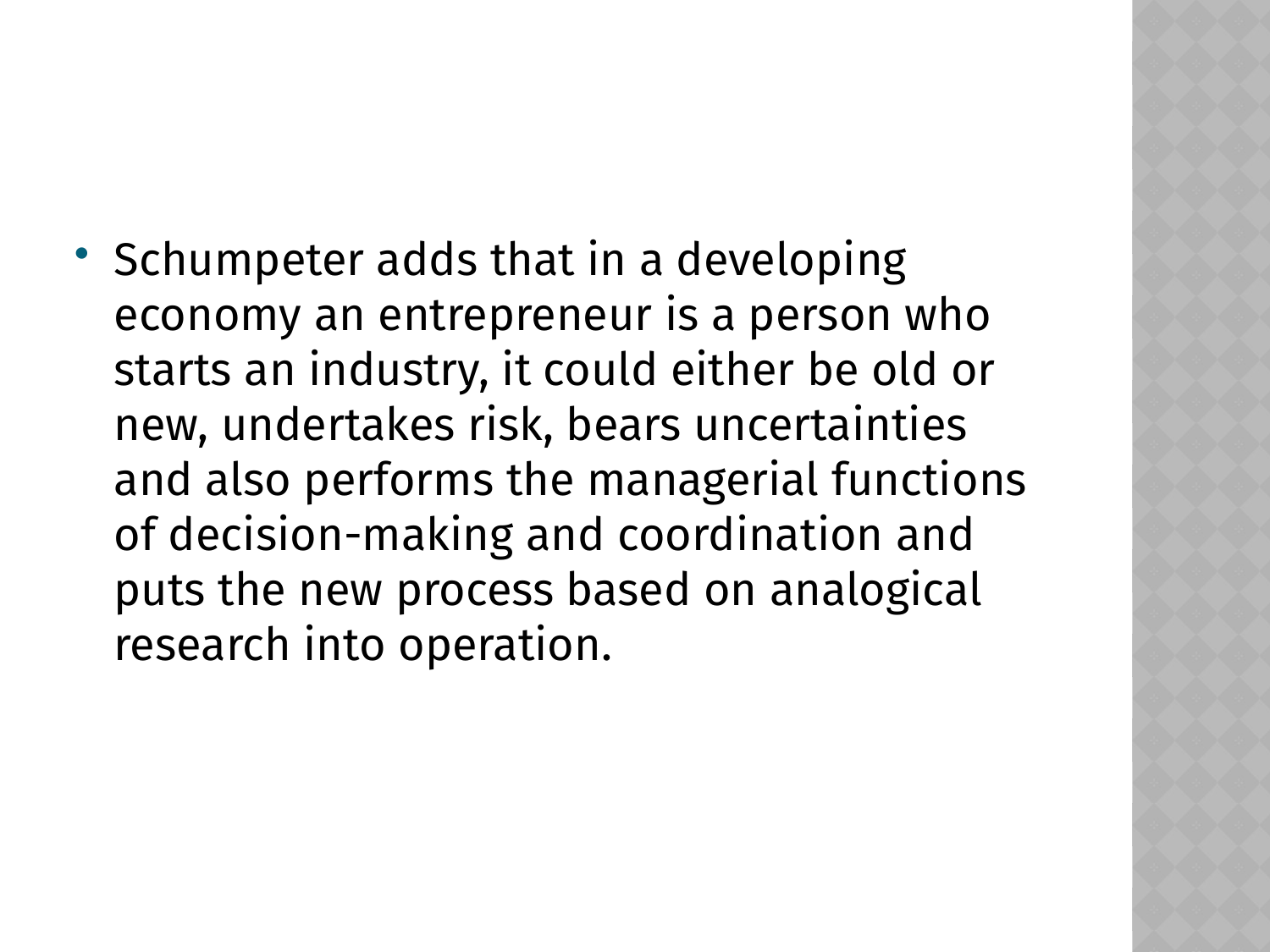

#
Schumpeter adds that in a developing economy an entrepreneur is a person who starts an industry, it could either be old or new, undertakes risk, bears uncertainties and also performs the managerial functions of decision-making and coordination and puts the new process based on analogical research into operation.